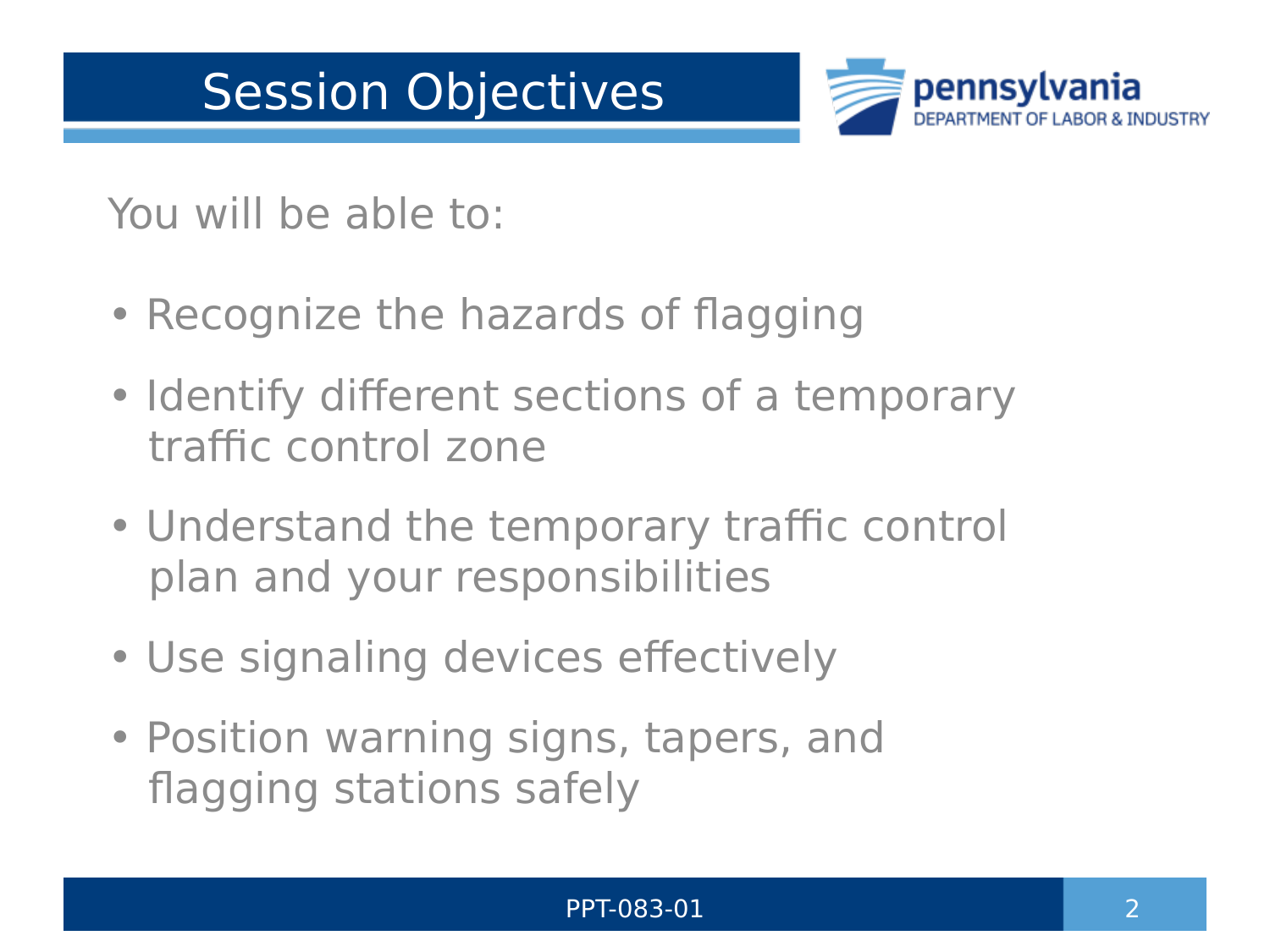

# Session Objectives
You will be able to:

• Recognize the hazards of flagging

• Identify different sections of a temporary
   traffic control zone

• Understand the temporary traffic control
   plan and your responsibilities

• Use signaling devices effectively

• Position warning signs, tapers, and
   flagging stations safely
PPT-083-01
2